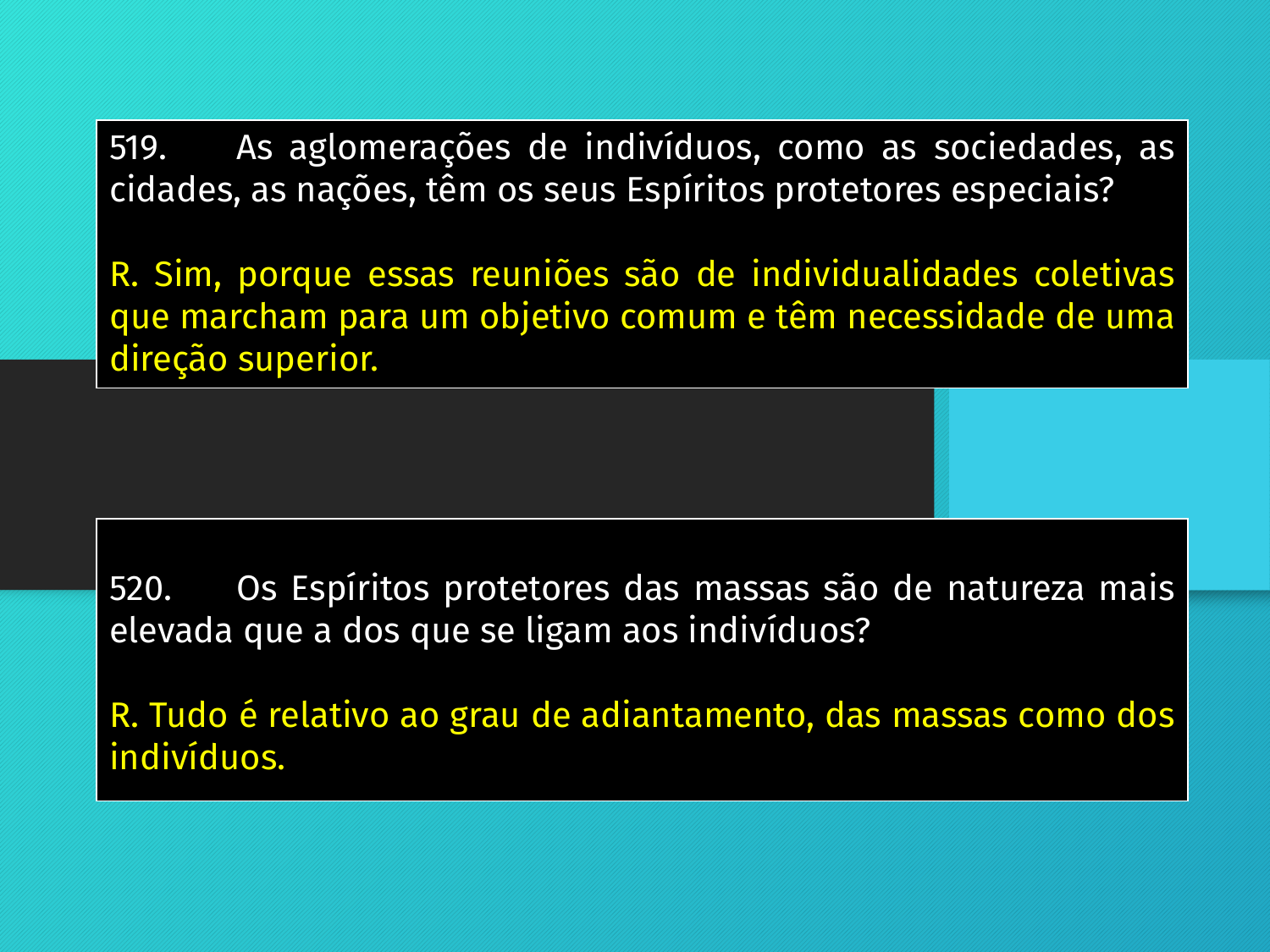

| 519. As aglomerações de indivíduos, como as sociedades, as cidades, as nações, têm os seus Espíritos protetores especiais? R. Sim, porque essas reuniões são de individualidades coletivas que marcham para um objetivo comum e têm necessidade de uma direção superior. |
| --- |
| 520. Os Espíritos protetores das massas são de natureza mais elevada que a dos que se ligam aos indivíduos? R. Tudo é relativo ao grau de adiantamento, das massas como dos indivíduos. |
| --- |